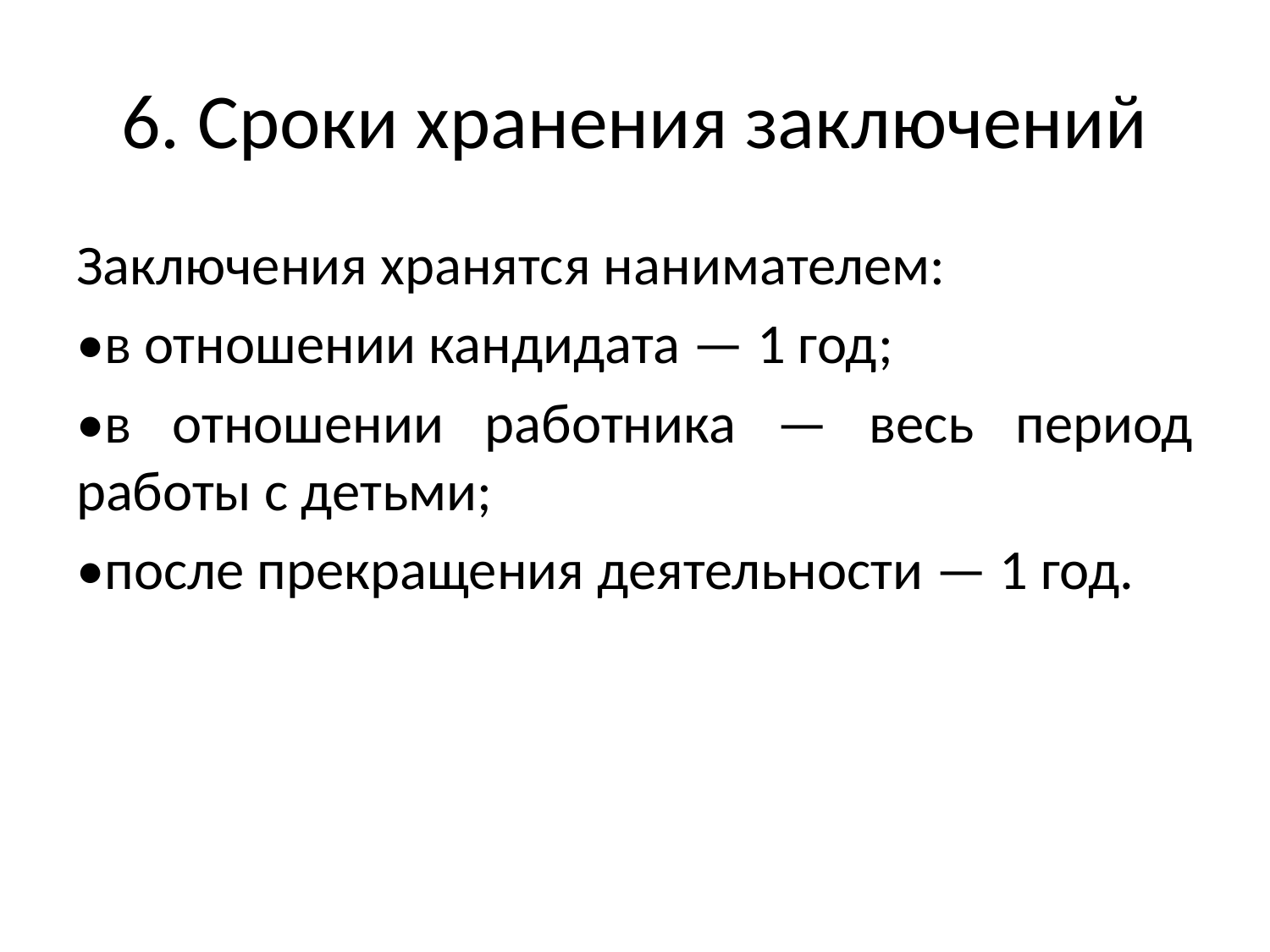

# 6. Сроки хранения заключений
Заключения хранятся нанимателем:
•в отношении кандидата — 1 год;
•в отношении работника — весь период работы с детьми;
•после прекращения деятельности — 1 год.